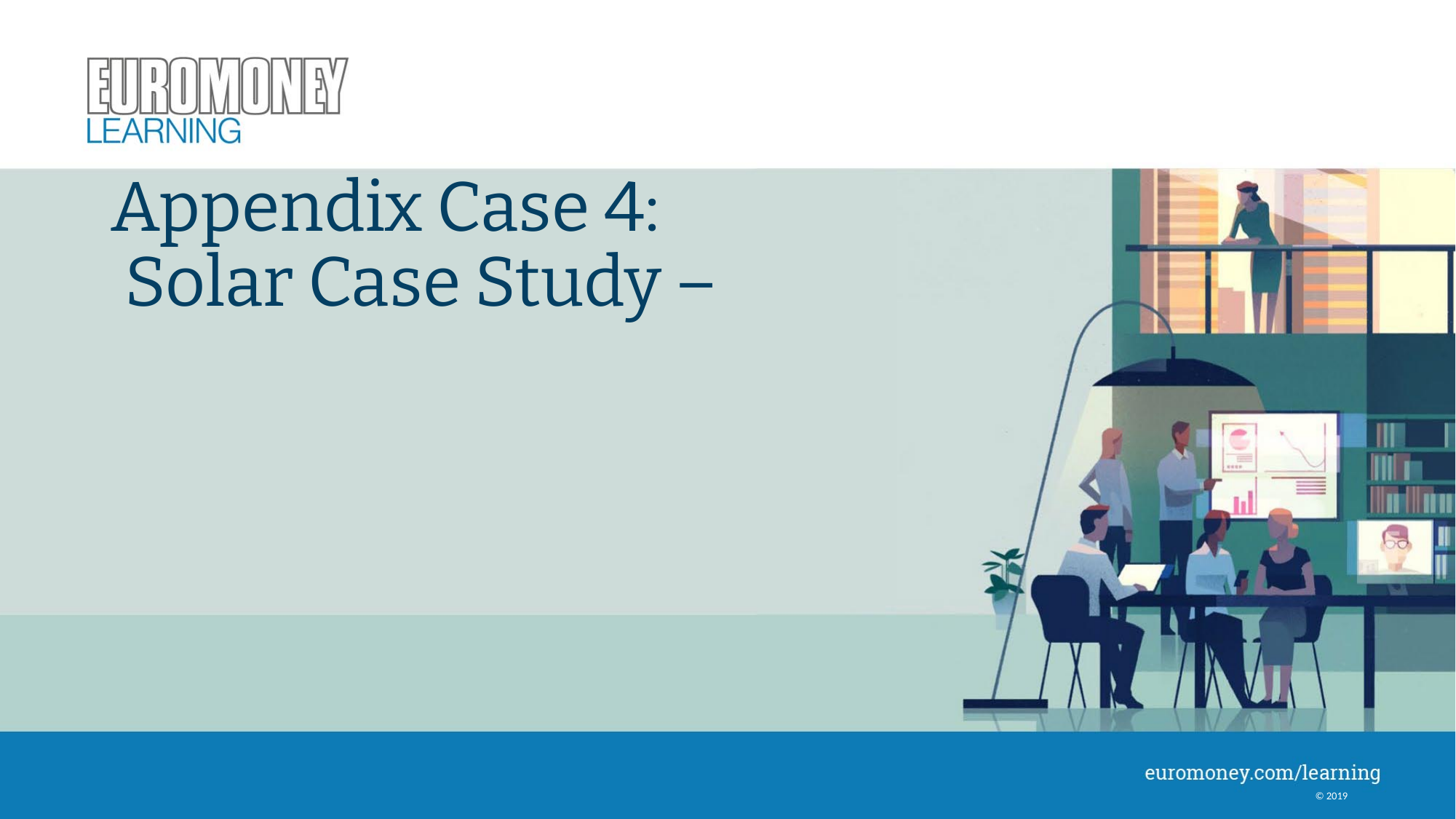

# Appendix Case 4: Solar Case Study –